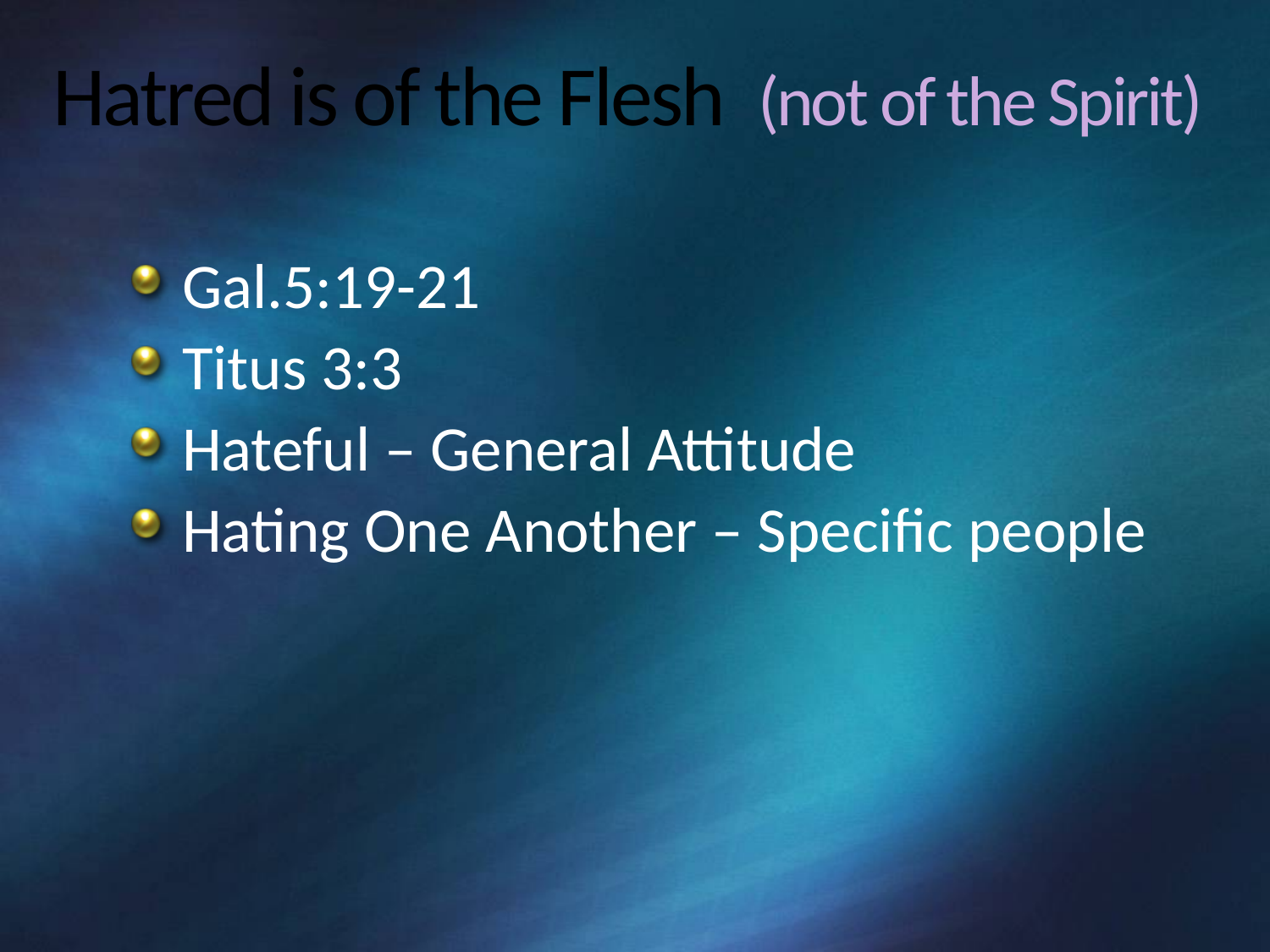

# Hatred is of the Flesh  (not of the Spirit)
Gal.5:19-21
Titus 3:3
Hateful – General Attitude
Hating One Another – Specific people